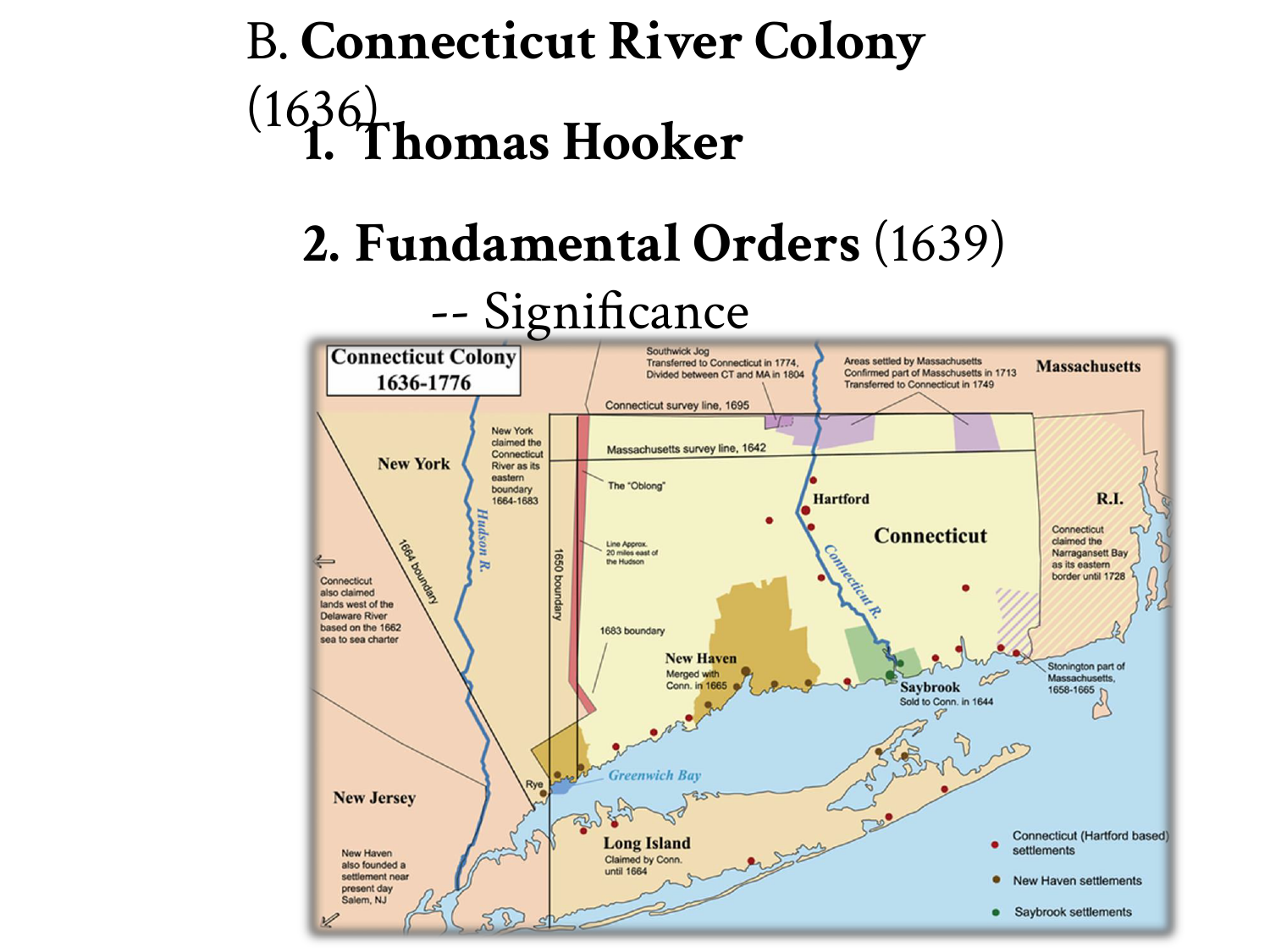

# B. Connecticut River Colony (1636)
Thomas Hooker
Fundamental Orders (1639)
-- Significance